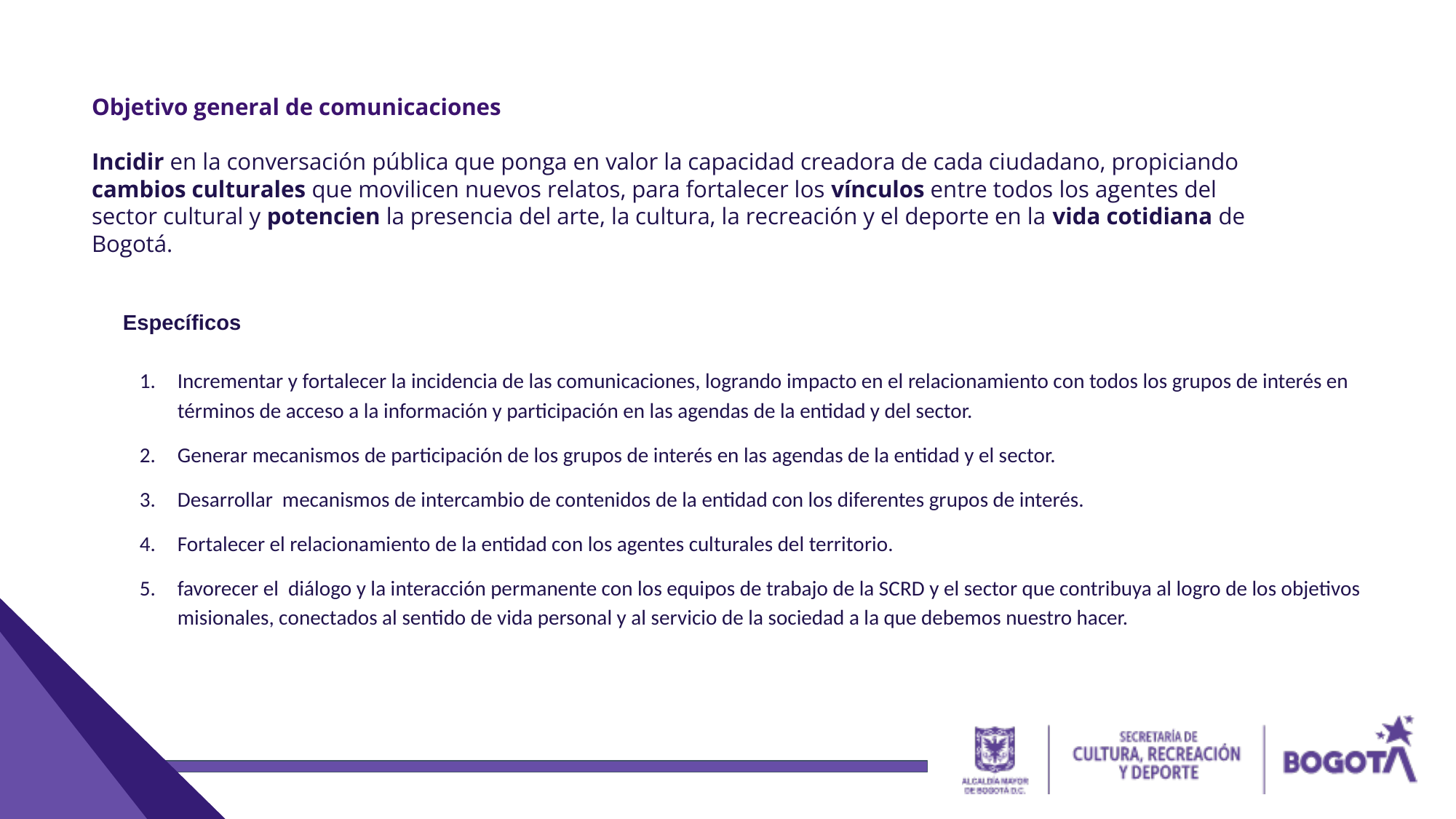

Objetivo general de comunicaciones

Incidir en la conversación pública que ponga en valor la capacidad creadora de cada ciudadano, propiciando cambios culturales que movilicen nuevos relatos, para fortalecer los vínculos entre todos los agentes del sector cultural y potencien la presencia del arte, la cultura, la recreación y el deporte en la vida cotidiana de Bogotá.

Específicos

Incrementar y fortalecer la incidencia de las comunicaciones, logrando impacto en el relacionamiento con todos los grupos de interés en términos de acceso a la información y participación en las agendas de la entidad y del sector.
Generar mecanismos de participación de los grupos de interés en las agendas de la entidad y el sector.
Desarrollar  mecanismos de intercambio de contenidos de la entidad con los diferentes grupos de interés.
Fortalecer el relacionamiento de la entidad con los agentes culturales del territorio.
favorecer el  diálogo y la interacción permanente con los equipos de trabajo de la SCRD y el sector que contribuya al logro de los objetivos misionales, conectados al sentido de vida personal y al servicio de la sociedad a la que debemos nuestro hacer.